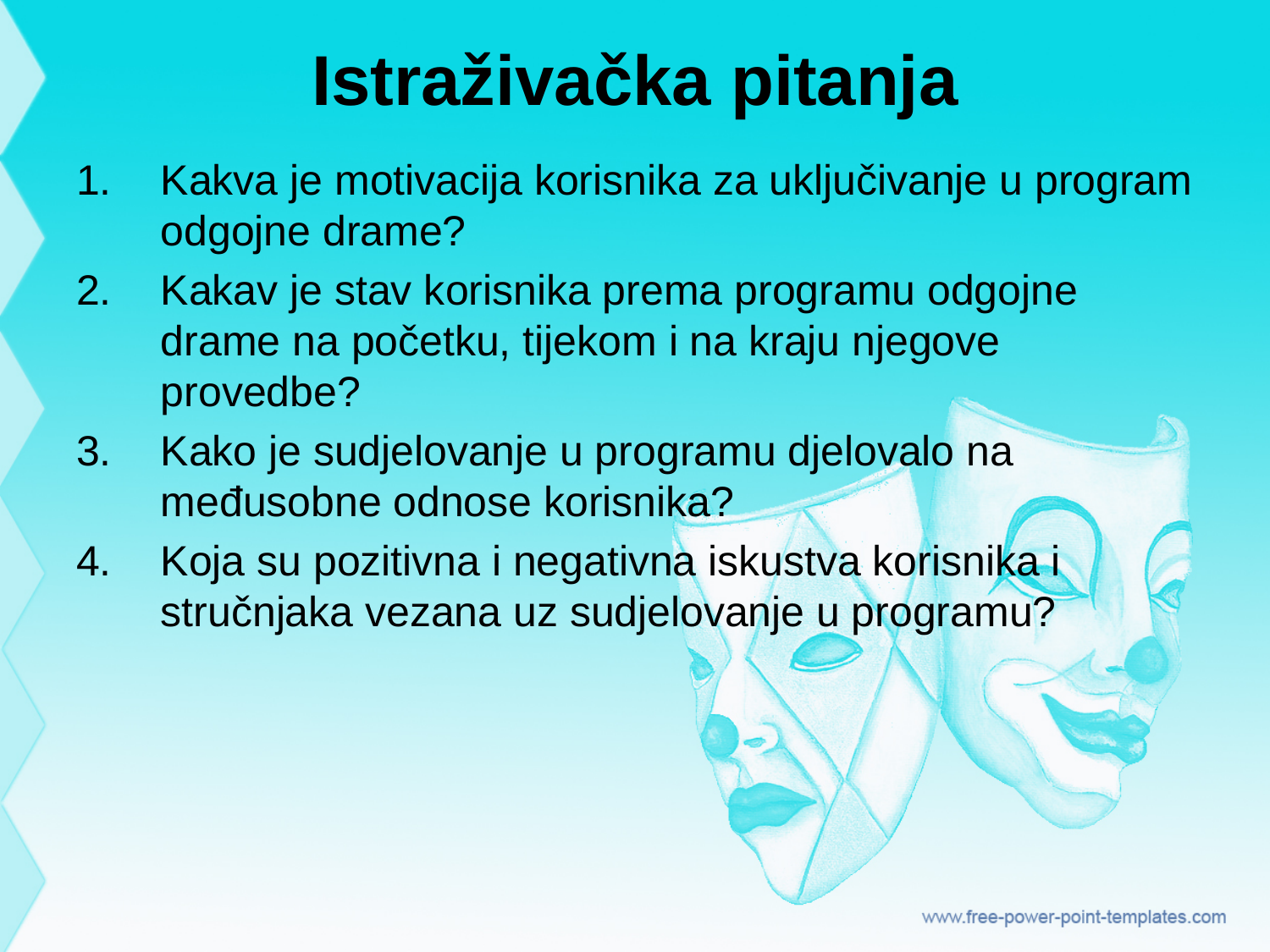

# Istraživačka pitanja
Kakva je motivacija korisnika za uključivanje u program odgojne drame?
Kakav je stav korisnika prema programu odgojne drame na početku, tijekom i na kraju njegove provedbe?
Kako je sudjelovanje u programu djelovalo na međusobne odnose korisnika?
Koja su pozitivna i negativna iskustva korisnika i stručnjaka vezana uz sudjelovanje u programu?